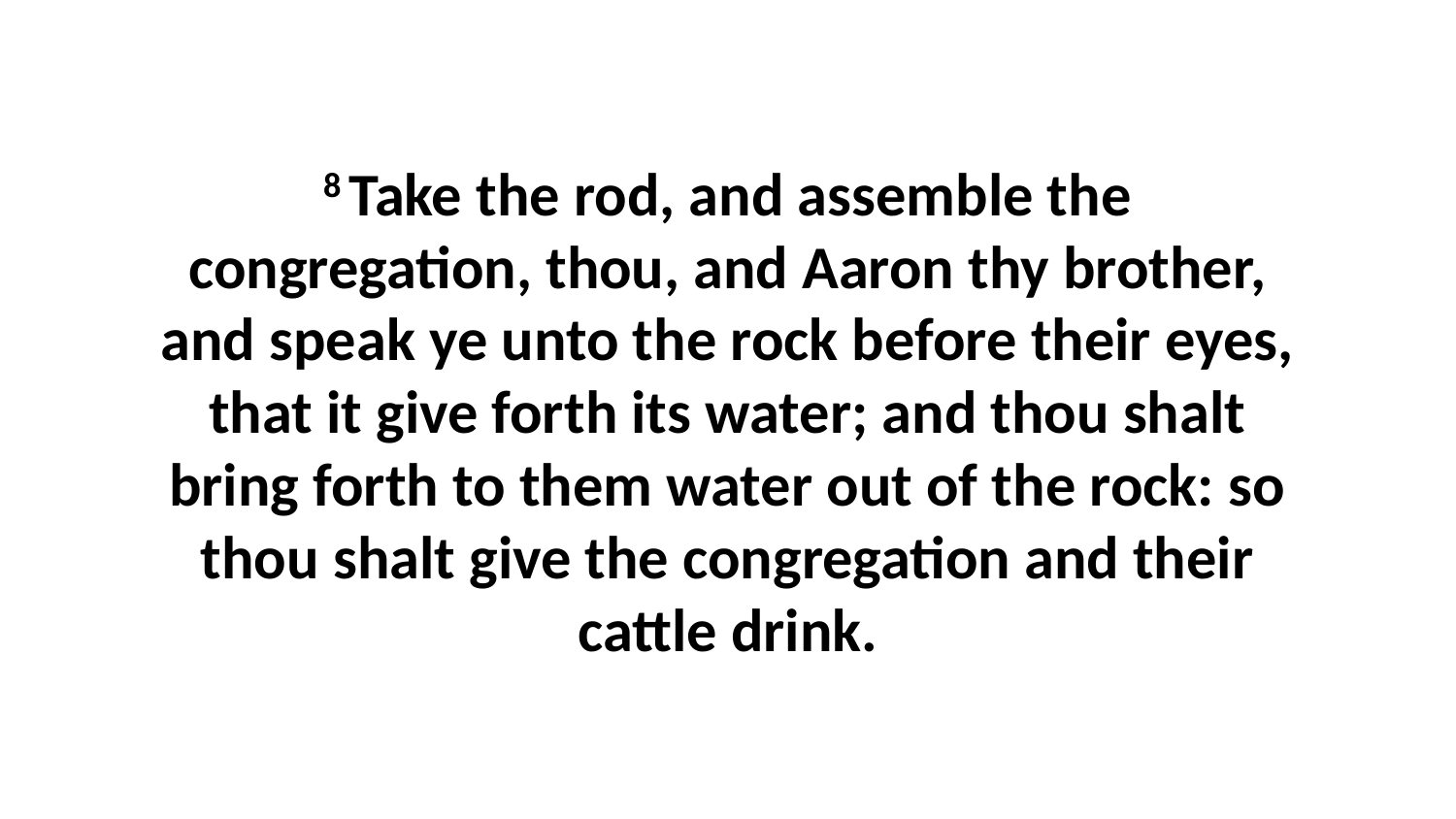

8 Take the rod, and assemble the congregation, thou, and Aaron thy brother, and speak ye unto the rock before their eyes, that it give forth its water; and thou shalt bring forth to them water out of the rock: so thou shalt give the congregation and their cattle drink.